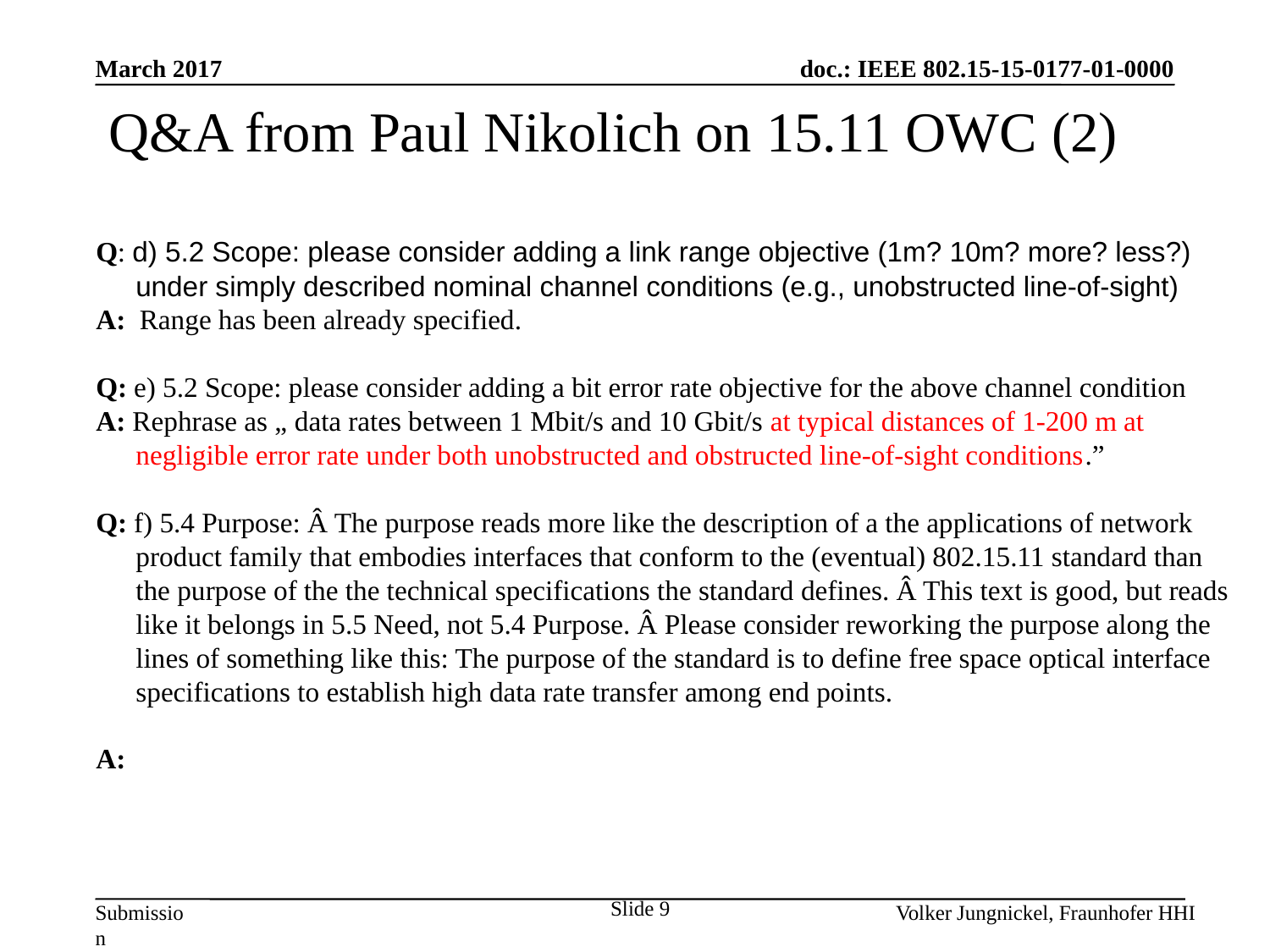

March 2017
Q&A from Paul Nikolich on 15.11 OWC (2)
Q: d) 5.2 Scope: please consider adding a link range objective (1m? 10m? more? less?) under simply described nominal channel conditions (e.g., unobstructed line-of-sight)
A:  Range has been already specified.

Q: e) 5.2 Scope: please consider adding a bit error rate objective for the above channel condition
A: Rephrase as „ data rates between 1 Mbit/s and 10 Gbit/s at typical distances of 1-200 m at negligible error rate under both unobstructed and obstructed line-of-sight conditions.”

Q: f) 5.4 Purpose: Â The purpose reads more like the description of a the applications of network product family that embodies interfaces that conform to the (eventual) 802.15.11 standard than the purpose of the the technical specifications the standard defines. Â This text is good, but reads like it belongs in 5.5 Need, not 5.4 Purpose. Â Please consider reworking the purpose along the lines of something like this: The purpose of the standard is to define free space optical interface specifications to establish high data rate transfer among end points.

A:
Slide 9
Volker Jungnickel, Fraunhofer HHI